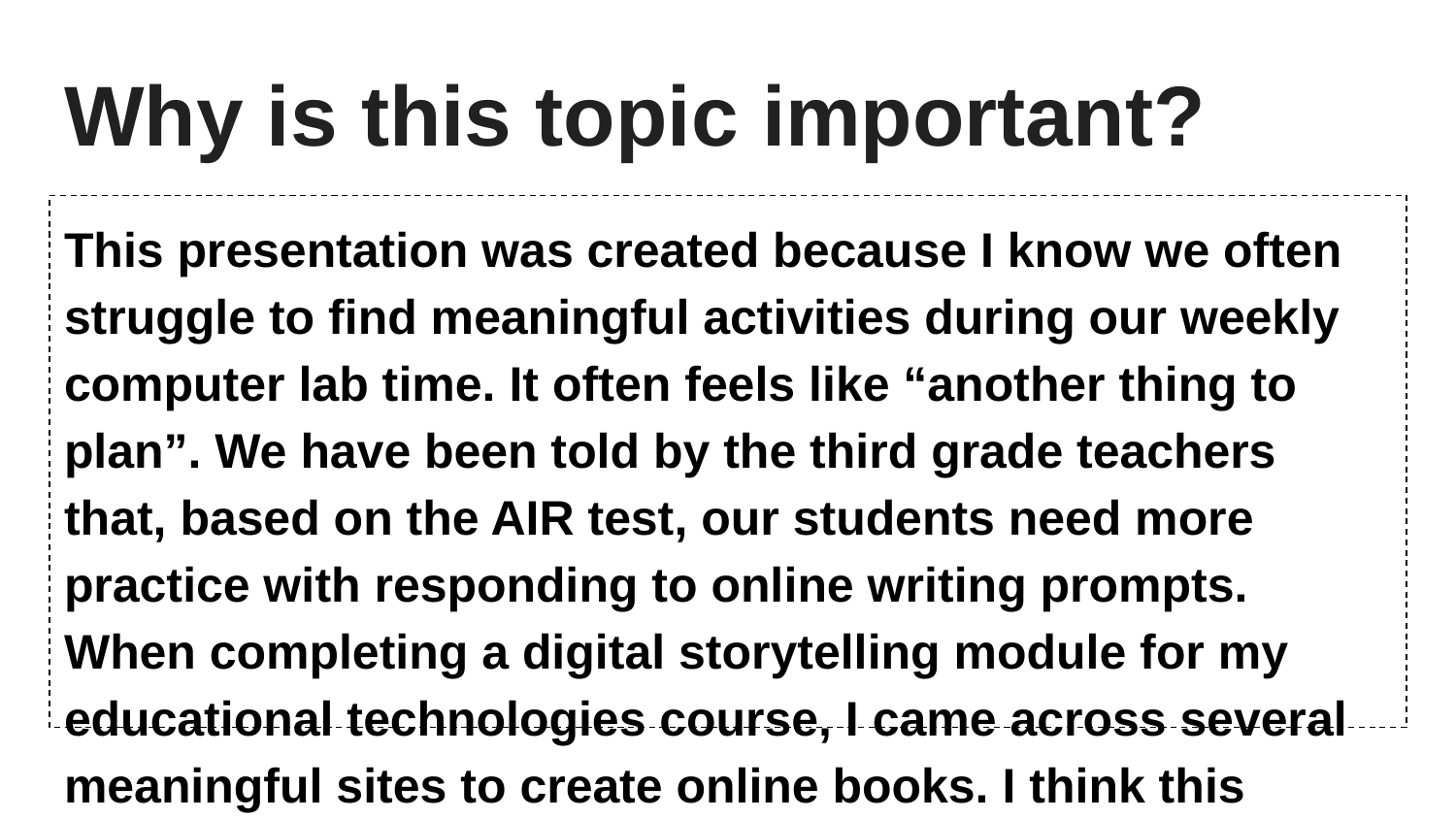

# Why is this topic important?
This presentation was created because I know we often struggle to find meaningful activities during our weekly computer lab time. It often feels like “another thing to plan”. We have been told by the third grade teachers that, based on the AIR test, our students need more practice with responding to online writing prompts. When completing a digital storytelling module for my educational technologies course, I came across several meaningful sites to create online books. I think this could be a great way for our students to work on an engaging, ongoing project each week that is meaningful but does not require us to plan.